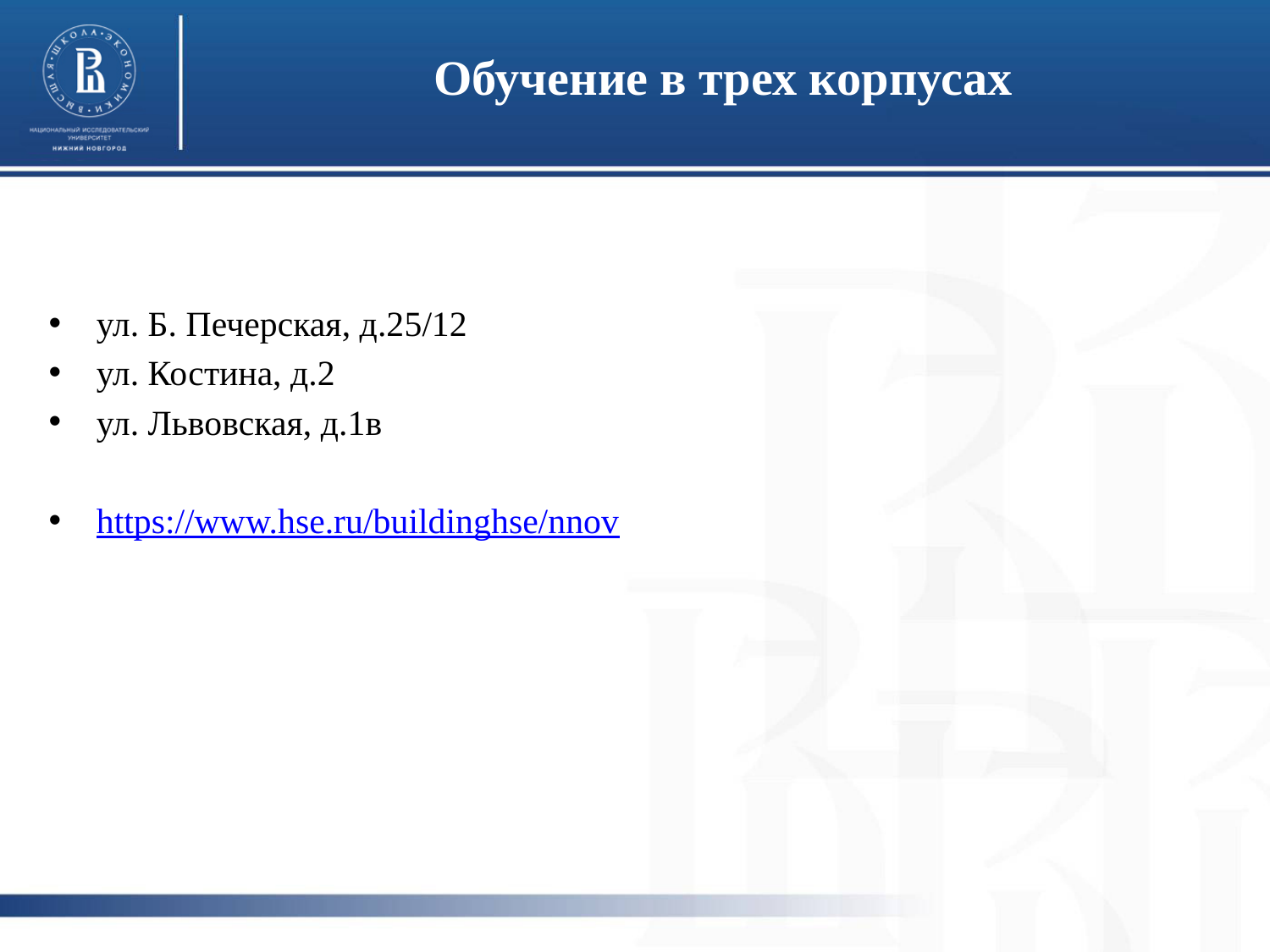

# Обучение в трех корпусах
ул. Б. Печерская, д.25/12
ул. Костина, д.2
ул. Львовская, д.1в

https://www.hse.ru/buildinghse/nnov